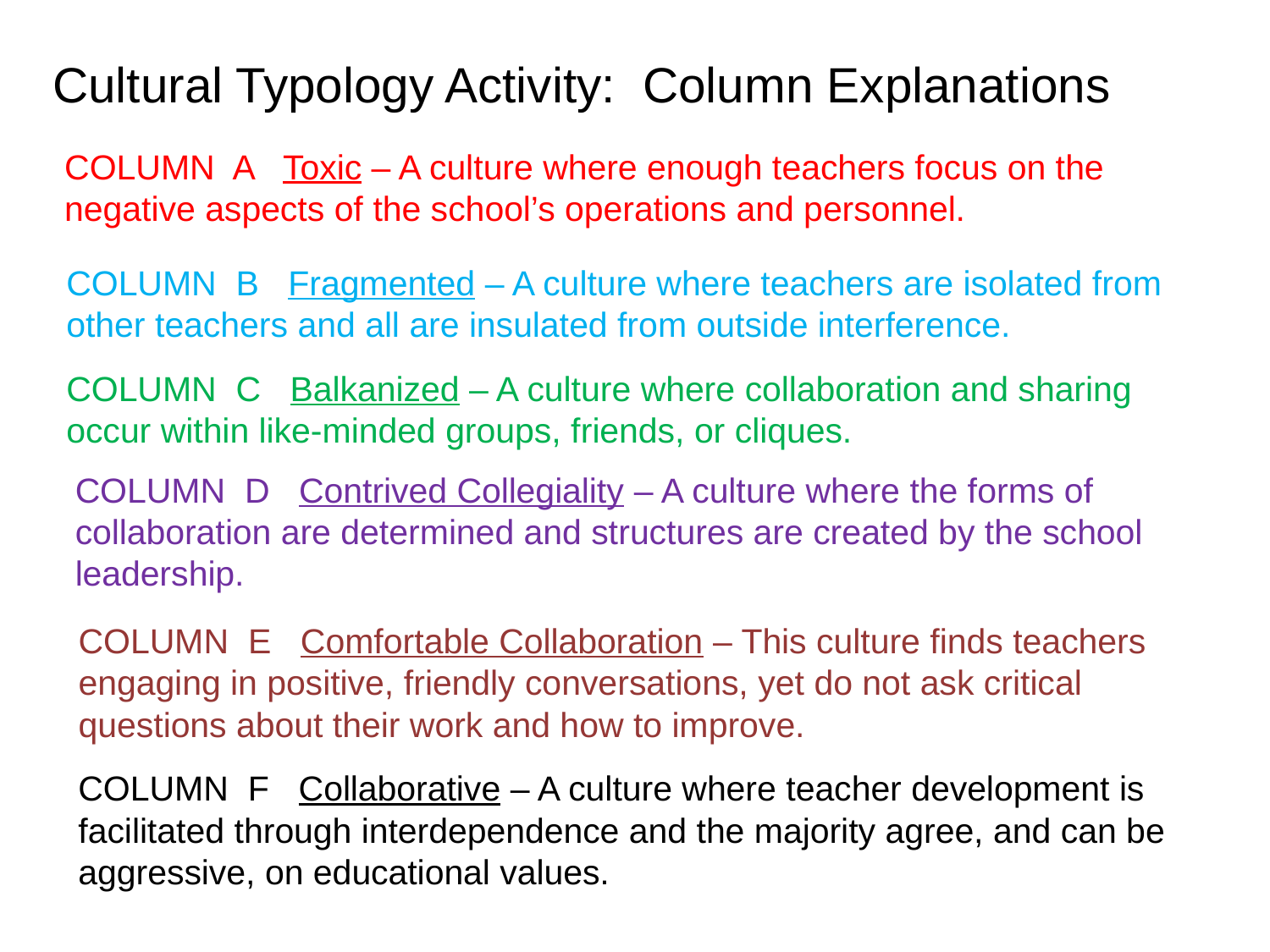

Cultural Typology Activity:  Column Explanations

COLUMN  A   Toxic – A culture where enough teachers focus on the negative aspects of the school’s operations and personnel.
COLUMN  B   Fragmented – A culture where teachers are isolated from other teachers and all are insulated from outside interference.
COLUMN  C   Balkanized – A culture where collaboration and sharing occur within like-minded groups, friends, or cliques.
COLUMN  D   Contrived Collegiality – A culture where the forms of collaboration are determined and structures are created by the school leadership.
COLUMN  E   Comfortable Collaboration – This culture finds teachers engaging in positive, friendly conversations, yet do not ask critical questions about their work and how to improve.
COLUMN  F   Collaborative – A culture where teacher development is facilitated through interdependence and the majority agree, and can be aggressive, on educational values.